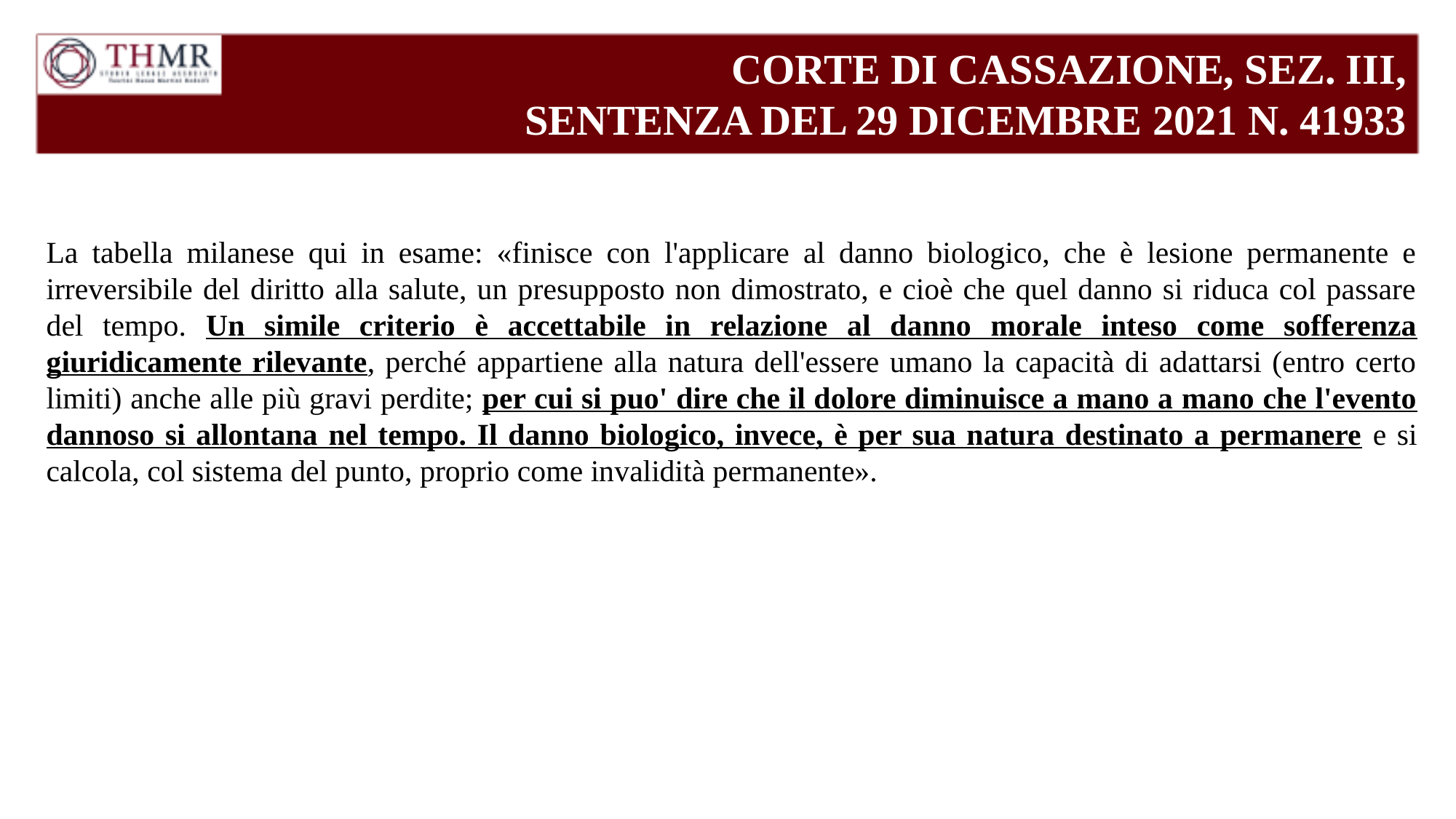

CORTE DI CASSAZIONE, SEZ. III,
SENTENZA DEL 29 DICEMBRE 2021 N. 41933

La tabella milanese qui in esame: «finisce con l'applicare al danno biologico, che è lesione permanente e irreversibile del diritto alla salute, un presupposto non dimostrato, e cioè che quel danno si riduca col passare del tempo. Un simile criterio è accettabile in relazione al danno morale inteso come sofferenza giuridicamente rilevante, perché appartiene alla natura dell'essere umano la capacità di adattarsi (entro certo limiti) anche alle più gravi perdite; per cui si puo' dire che il dolore diminuisce a mano a mano che l'evento dannoso si allontana nel tempo. Il danno biologico, invece, è per sua natura destinato a permanere e si calcola, col sistema del punto, proprio come invalidità permanente».